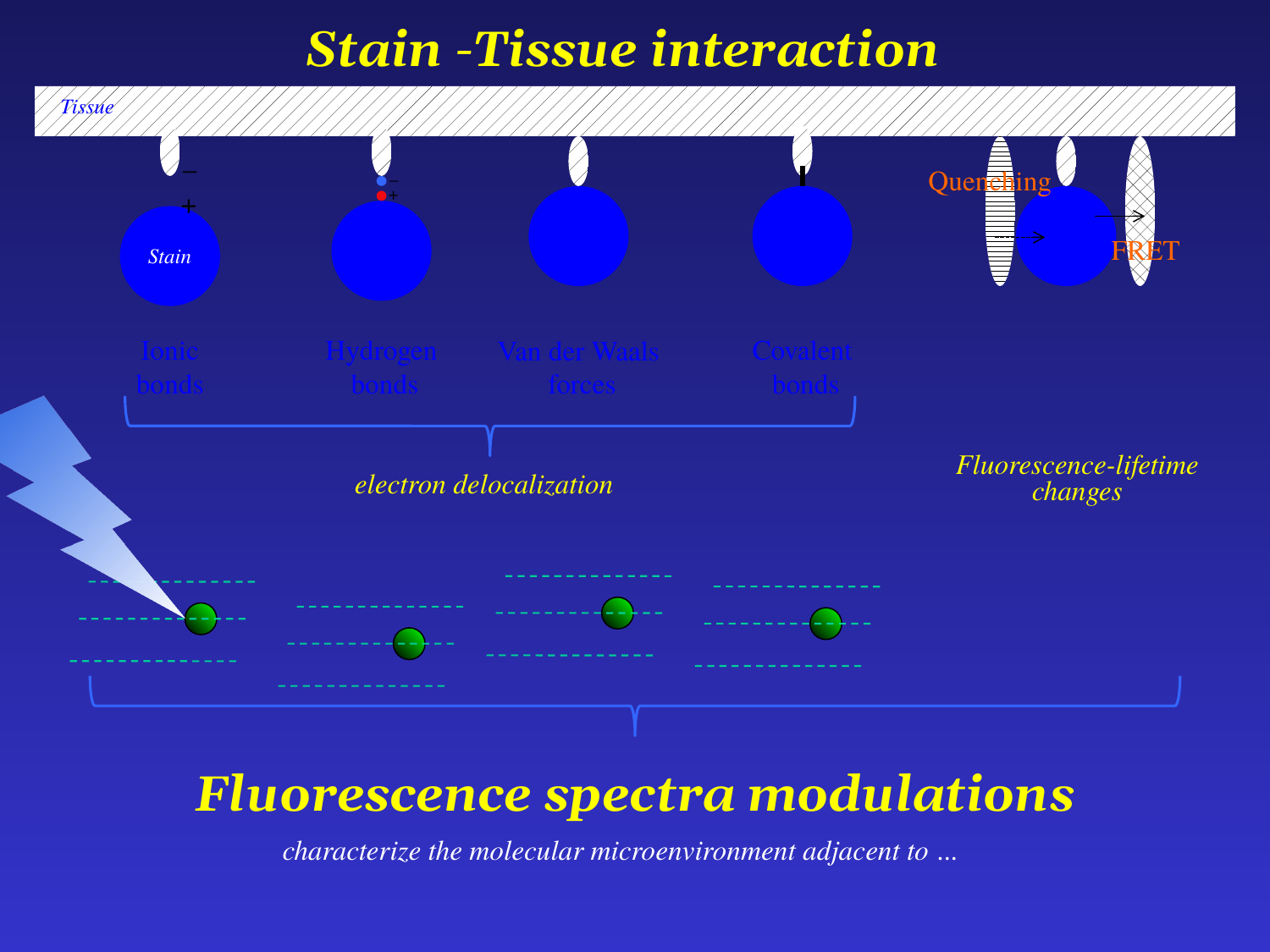

Stain -Tissue interaction

Tissue

_
+

Stain
Ionic
bonds

_
+

Hydrogen
 bonds

Covalent
 bonds

Van der Waals
 forces

Quenching

FRET

Fluorescence-lifetime
changes
electron delocalization

Fluorescence spectra modulations
characterize the molecular microenvironment adjacent to ...